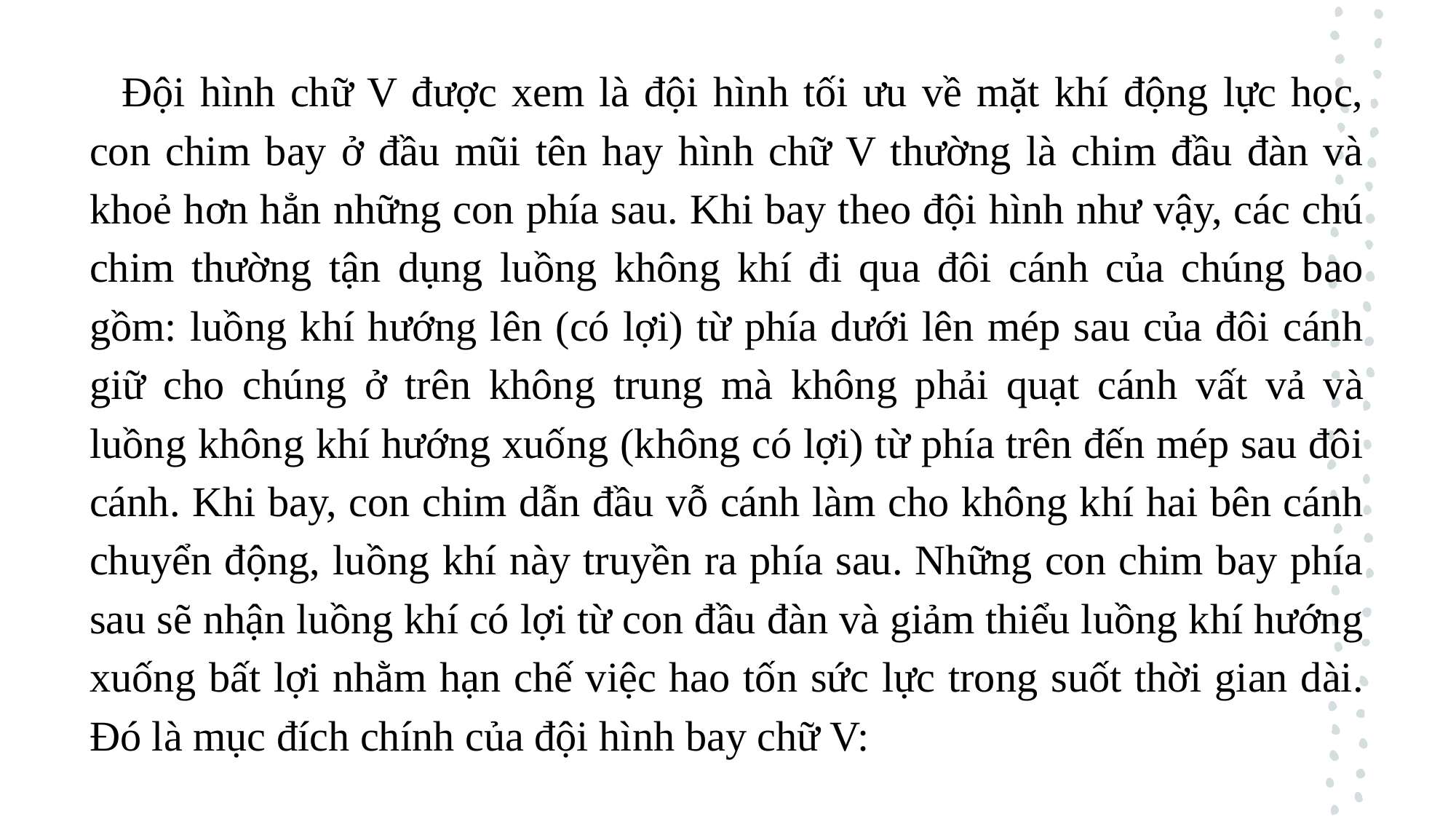

Đội hình chữ V được xem là đội hình tối ưu về mặt khí động lực học, con chim bay ở đầu mũi tên hay hình chữ V thường là chim đầu đàn và khoẻ hơn hẳn những con phía sau. Khi bay theo đội hình như vậy, các chú chim thường tận dụng luồng không khí đi qua đôi cánh của chúng bao gồm: luồng khí hướng lên (có lợi) từ phía dưới lên mép sau của đôi cánh giữ cho chúng ở trên không trung mà không phải quạt cánh vất vả và luồng không khí hướng xuống (không có lợi) từ phía trên đến mép sau đôi cánh. Khi bay, con chim dẫn đầu vỗ cánh làm cho không khí hai bên cánh chuyển động, luồng khí này truyền ra phía sau. Những con chim bay phía sau sẽ nhận luồng khí có lợi từ con đầu đàn và giảm thiểu luồng khí hướng xuống bất lợi nhằm hạn chế việc hao tốn sức lực trong suốt thời gian dài. Đó là mục đích chính của đội hình bay chữ V: